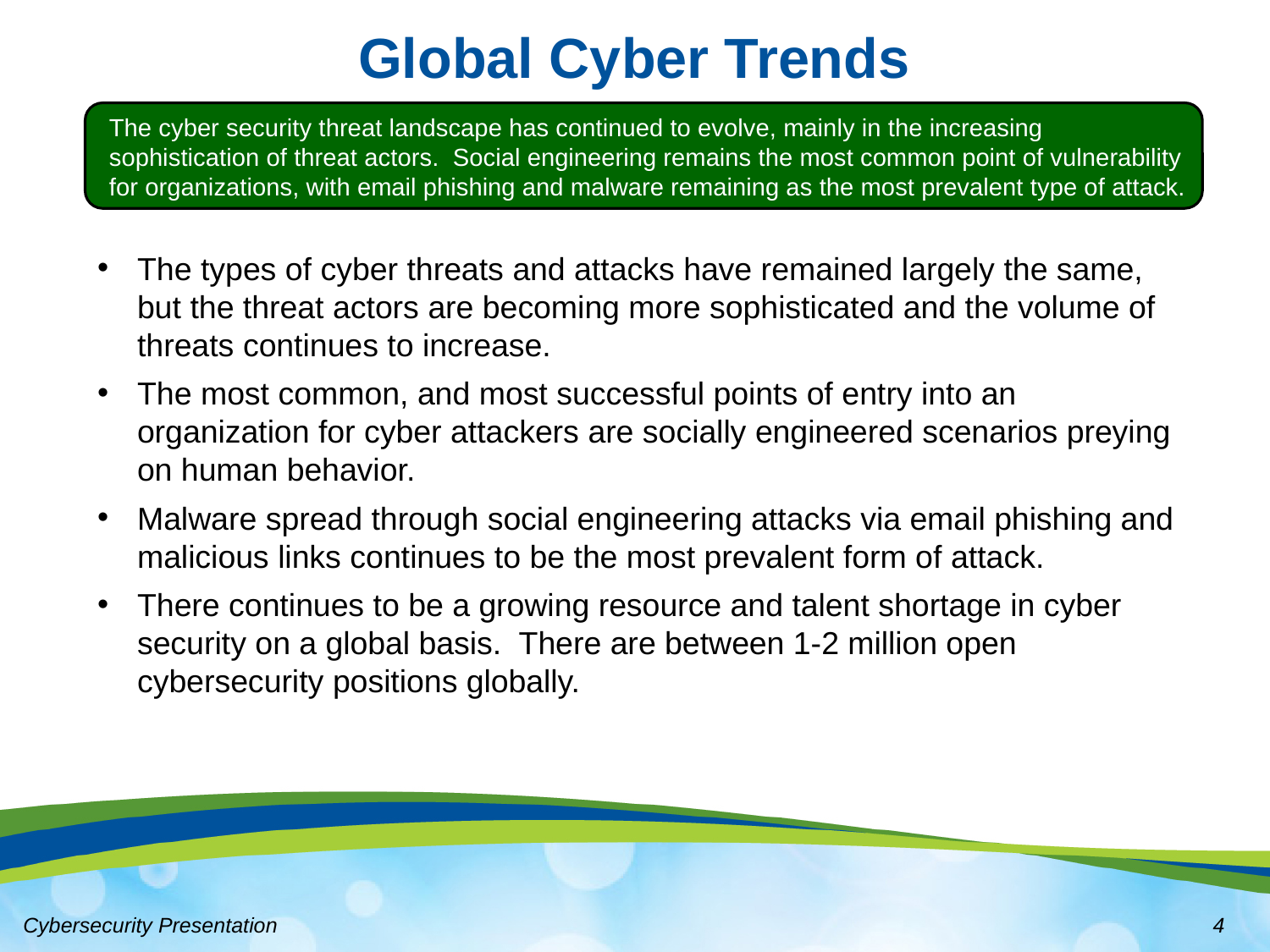

# Global Cyber Trends

The cyber security threat landscape has continued to evolve, mainly in the increasing sophistication of threat actors.  Social engineering remains the most common point of vulnerability for organizations, with email phishing and malware remaining as the most prevalent type of attack.
The types of cyber threats and attacks have remained largely the same, but the threat actors are becoming more sophisticated and the volume of threats continues to increase.
The most common, and most successful points of entry into an organization for cyber attackers are socially engineered scenarios preying on human behavior.
Malware spread through social engineering attacks via email phishing and malicious links continues to be the most prevalent form of attack.
There continues to be a growing resource and talent shortage in cyber security on a global basis.  There are between 1-2 million open cybersecurity positions globally.
4